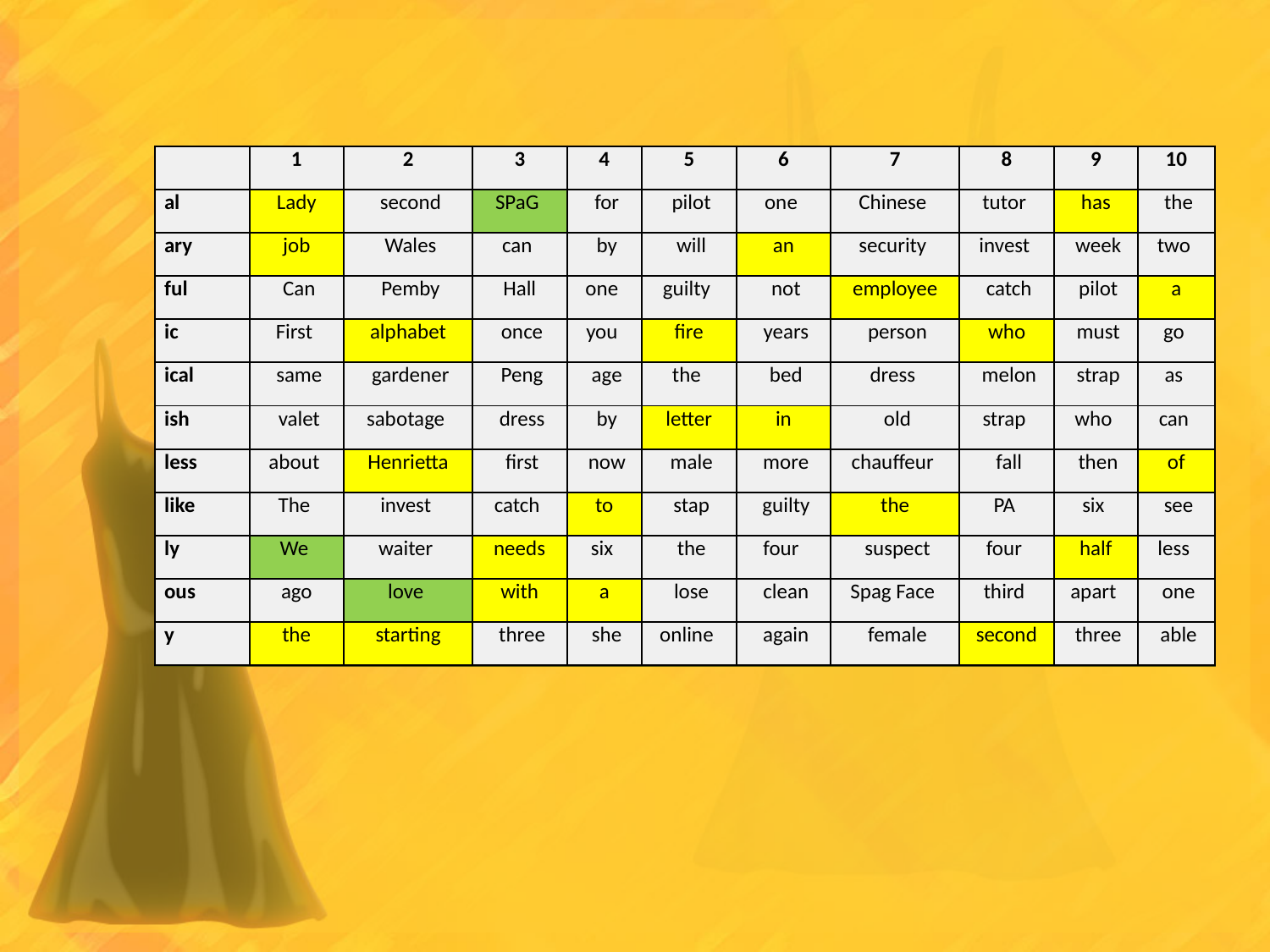

|  | 1 | 2 | 3 | 4 | 5 | 6 | 7 | 8 | 9 | 10 |
| --- | --- | --- | --- | --- | --- | --- | --- | --- | --- | --- |
| al | Lady | second | SPaG | for | pilot | one | Chinese | tutor | has | the |
| ary | job | Wales | can | by | will | an | security | invest | week | two |
| ful | Can | Pemby | Hall | one | guilty | not | employee | catch | pilot | a |
| ic | First | alphabet | once | you | fire | years | person | who | must | go |
| ical | same | gardener | Peng | age | the | bed | dress | melon | strap | as |
| ish | valet | sabotage | dress | by | letter | in | old | strap | who | can |
| less | about | Henrietta | first | now | male | more | chauffeur | fall | then | of |
| like | The | invest | catch | to | stap | guilty | the | PA | six | see |
| ly | We | waiter | needs | six | the | four | suspect | four | half | less |
| ous | ago | love | with | a | lose | clean | Spag Face | third | apart | one |
| y | the | starting | three | she | online | again | female | second | three | able |